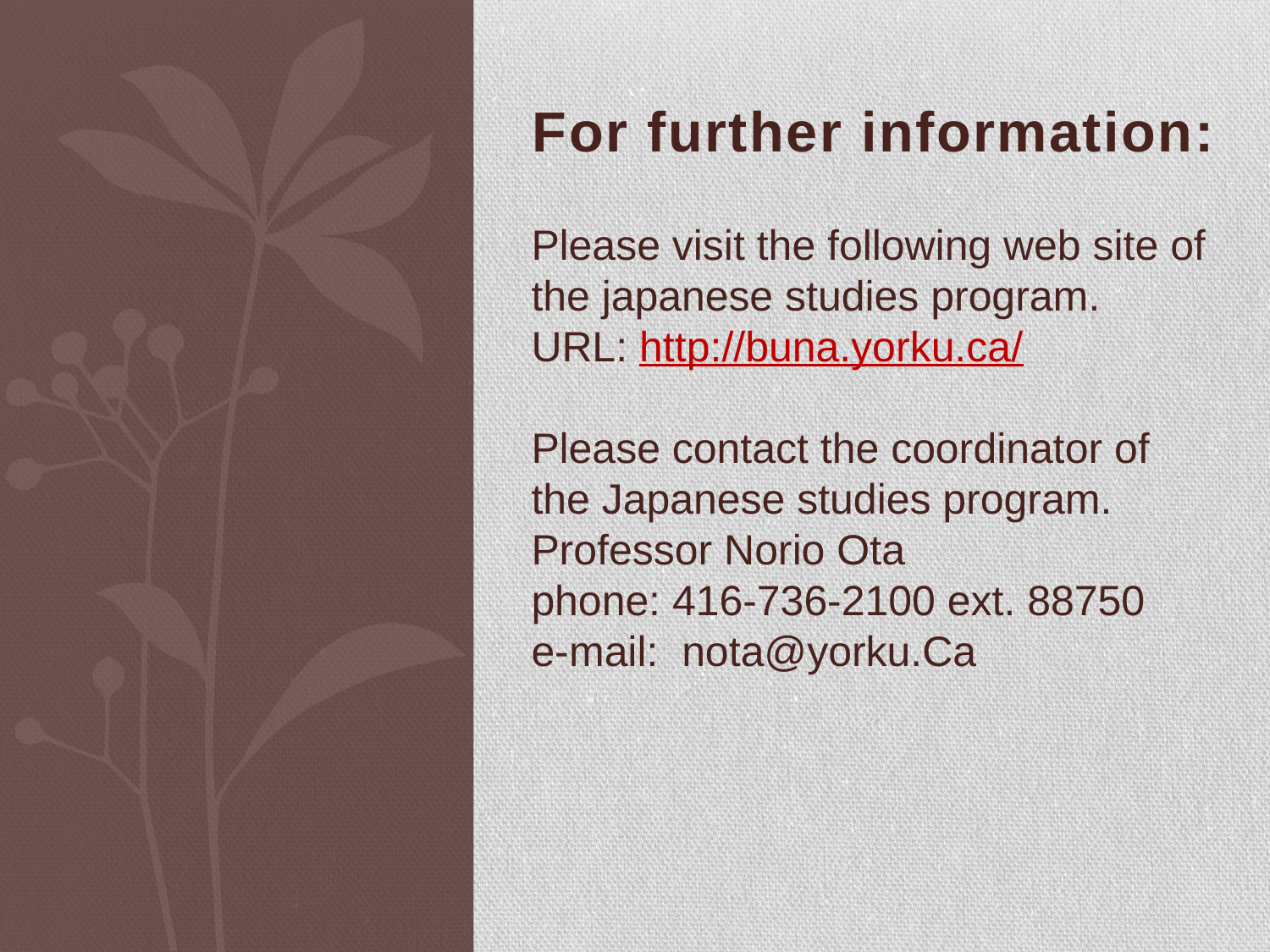

For further information:
# Please visit the following web site of the japanese studies program. URL: http://buna.yorku.ca/   Please contact the coordinator of the Japanese studies program. Professor Norio Ota phone: 416-736-2100 ext. 88750 e-mail:  nota@yorku.Ca